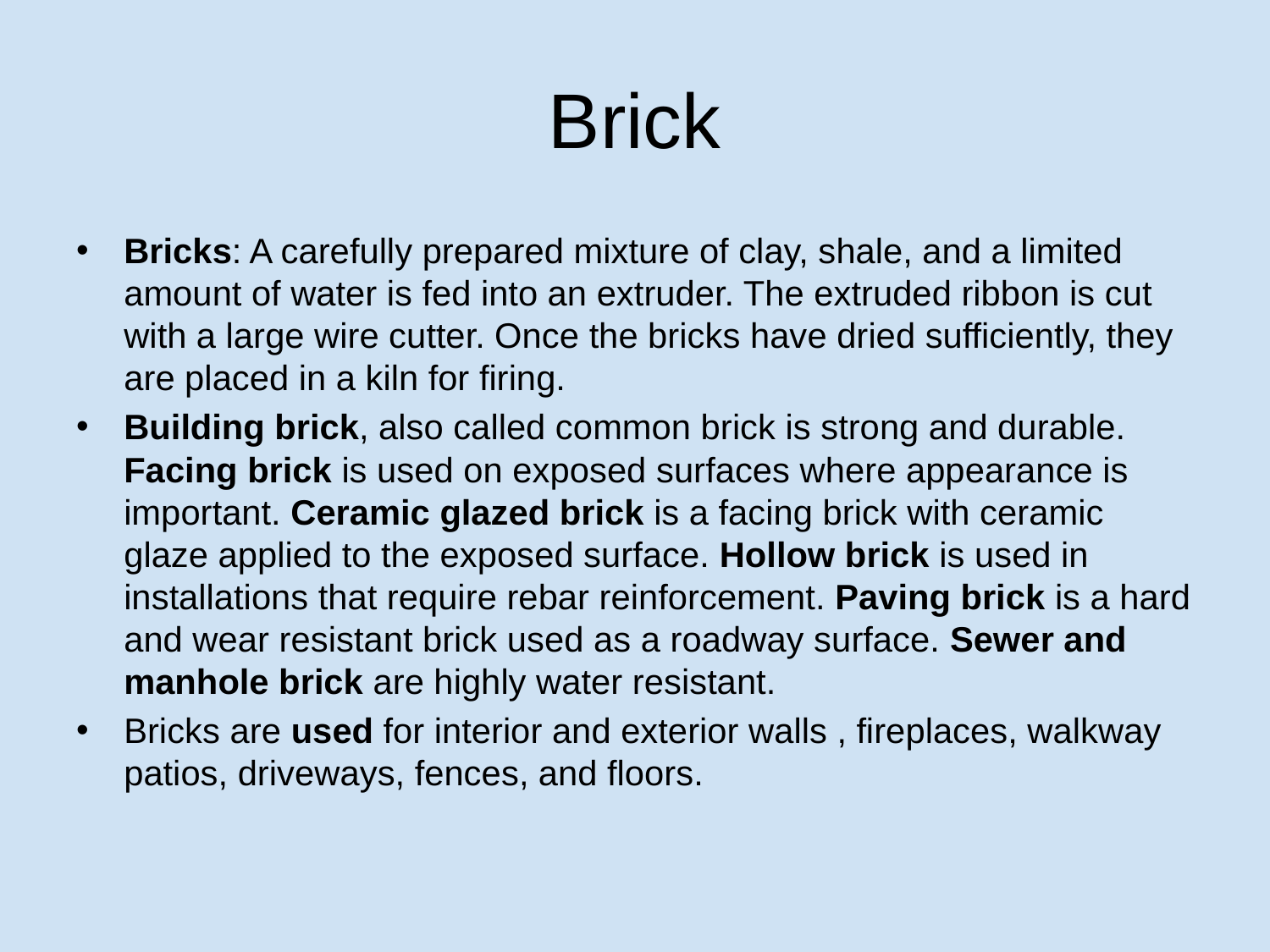

# Brick
Bricks: A carefully prepared mixture of clay, shale, and a limited amount of water is fed into an extruder. The extruded ribbon is cut with a large wire cutter. Once the bricks have dried sufficiently, they are placed in a kiln for firing.
Building brick, also called common brick is strong and durable. Facing brick is used on exposed surfaces where appearance is important. Ceramic glazed brick is a facing brick with ceramic glaze applied to the exposed surface. Hollow brick is used in installations that require rebar reinforcement. Paving brick is a hard and wear resistant brick used as a roadway surface. Sewer and manhole brick are highly water resistant.
Bricks are used for interior and exterior walls , fireplaces, walkway patios, driveways, fences, and floors.